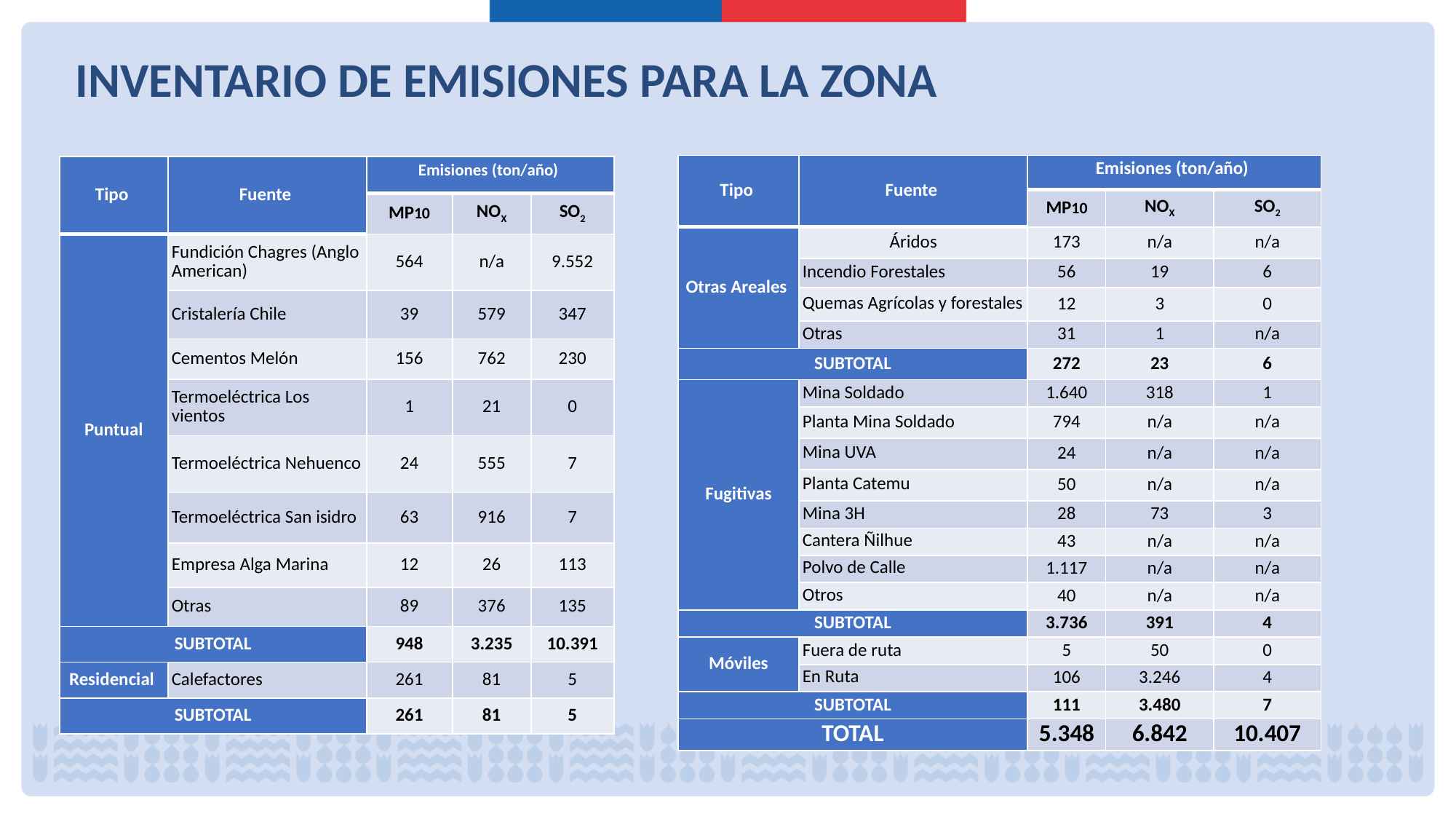

INVENTARIO DE EMISIONES PARA LA ZONA
| Tipo | Fuente | Emisiones (ton/año) |  |  |
| --- | --- | --- | --- | --- |
|  |  | MP10 | NOX | SO2 |
| Otras Areales | Áridos | 173 | n/a | n/a |
|  | Incendio Forestales | 56 | 19 | 6 |
|  | Quemas Agrícolas y forestales | 12 | 3 | 0 |
|  | Otras | 31 | 1 | n/a |
| SUBTOTAL |  | 272 | 23 | 6 |
| Fugitivas | Mina Soldado | 1.640 | 318 | 1 |
|  | Planta Mina Soldado | 794 | n/a | n/a |
|  | Mina UVA | 24 | n/a | n/a |
|  | Planta Catemu | 50 | n/a | n/a |
|  | Mina 3H | 28 | 73 | 3 |
|  | Cantera Ñilhue | 43 | n/a | n/a |
|  | Polvo de Calle | 1.117 | n/a | n/a |
|  | Otros | 40 | n/a | n/a |
| SUBTOTAL |  | 3.736 | 391 | 4 |
| Móviles | Fuera de ruta | 5 | 50 | 0 |
|  | En Ruta | 106 | 3.246 | 4 |
| SUBTOTAL |  | 111 | 3.480 | 7 |
| TOTAL |  | 5.348 | 6.842 | 10.407 |
| Tipo | Fuente | Emisiones (ton/año) |  |  |
| --- | --- | --- | --- | --- |
|  |  | MP10 | NOX | SO2 |
| Puntual | Fundición Chagres (Anglo American) | 564 | n/a | 9.552 |
|  | Cristalería Chile | 39 | 579 | 347 |
|  | Cementos Melón | 156 | 762 | 230 |
|  | Termoeléctrica Los vientos | 1 | 21 | 0 |
|  | Termoeléctrica Nehuenco | 24 | 555 | 7 |
|  | Termoeléctrica San isidro | 63 | 916 | 7 |
|  | Empresa Alga Marina | 12 | 26 | 113 |
|  | Otras | 89 | 376 | 135 |
| SUBTOTAL |  | 948 | 3.235 | 10.391 |
| Residencial | Calefactores | 261 | 81 | 5 |
| SUBTOTAL |  | 261 | 81 | 5 |